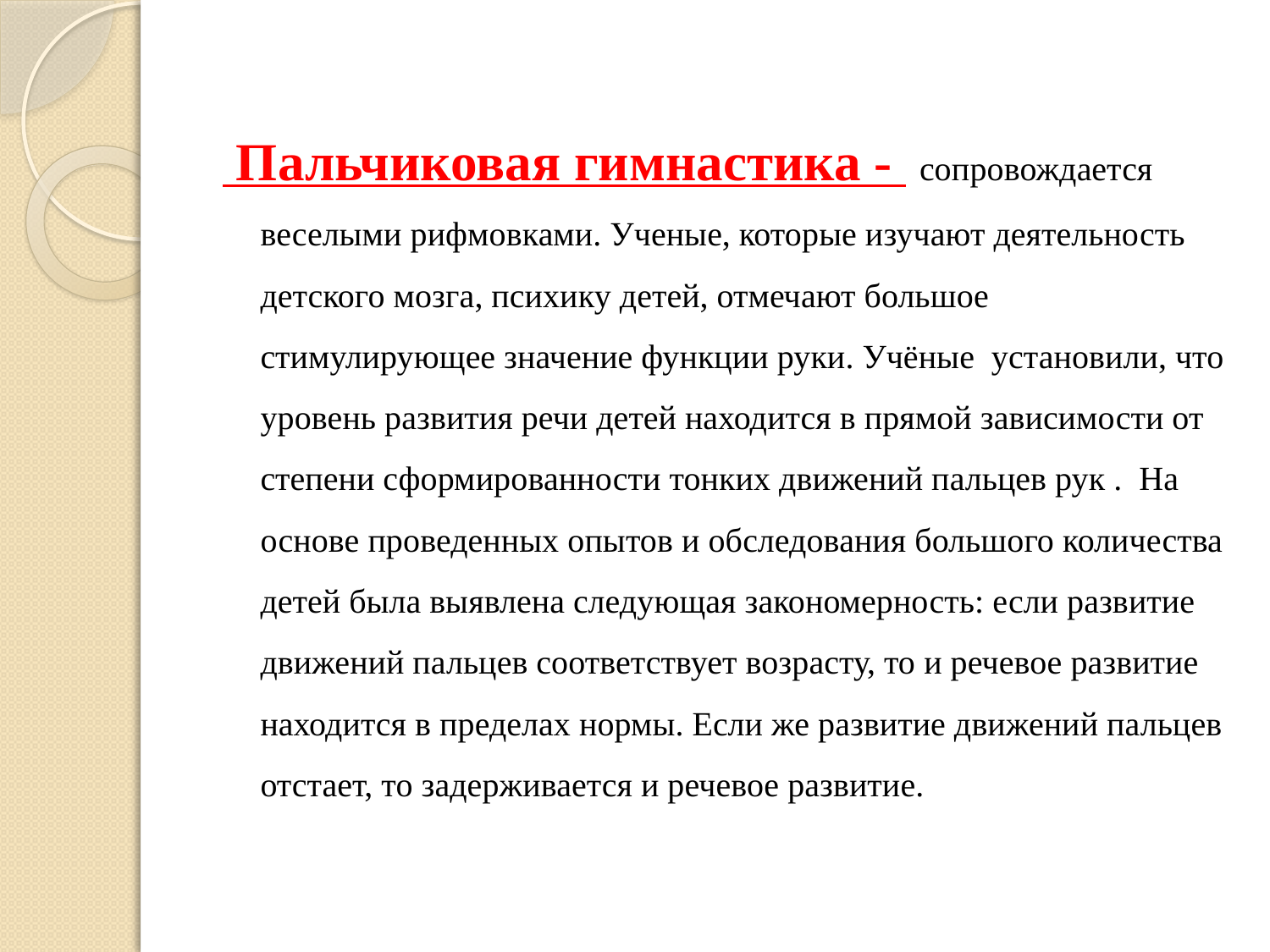

Пальчиковая гимнастика -  сопровождается веселыми рифмовками. Ученые, которые изучают деятельность детского мозга, психику детей, отмечают большое стимулирующее значение функции руки. Учёные  установили, что уровень развития речи детей находится в прямой зависимости от степени сформированности тонких движений пальцев рук .  На основе проведенных опытов и обследования большого количества детей была выявлена следующая закономерность: если развитие движений пальцев соответствует возрасту, то и речевое развитие находится в пределах нормы. Если же развитие движений пальцев отстает, то задерживается и речевое развитие.